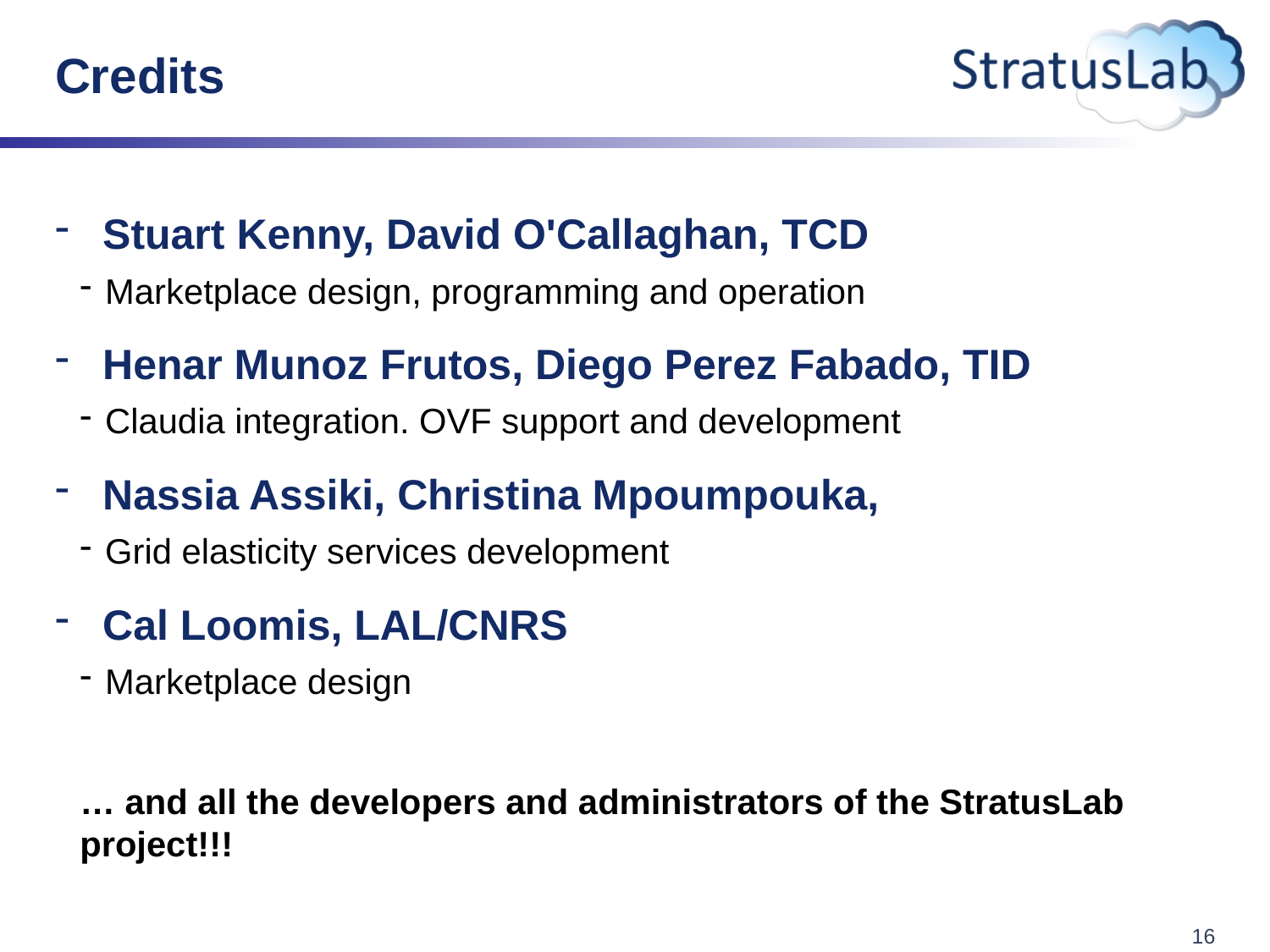

# Credits
Stuart Kenny, David O'Callaghan, TCD
Marketplace design, programming and operation
Henar Munoz Frutos, Diego Perez Fabado, TID
Claudia integration. OVF support and development
Nassia Assiki, Christina Mpoumpouka,
Grid elasticity services development
Cal Loomis, LAL/CNRS
Marketplace design

… and all the developers and administrators of the StratusLab project!!!